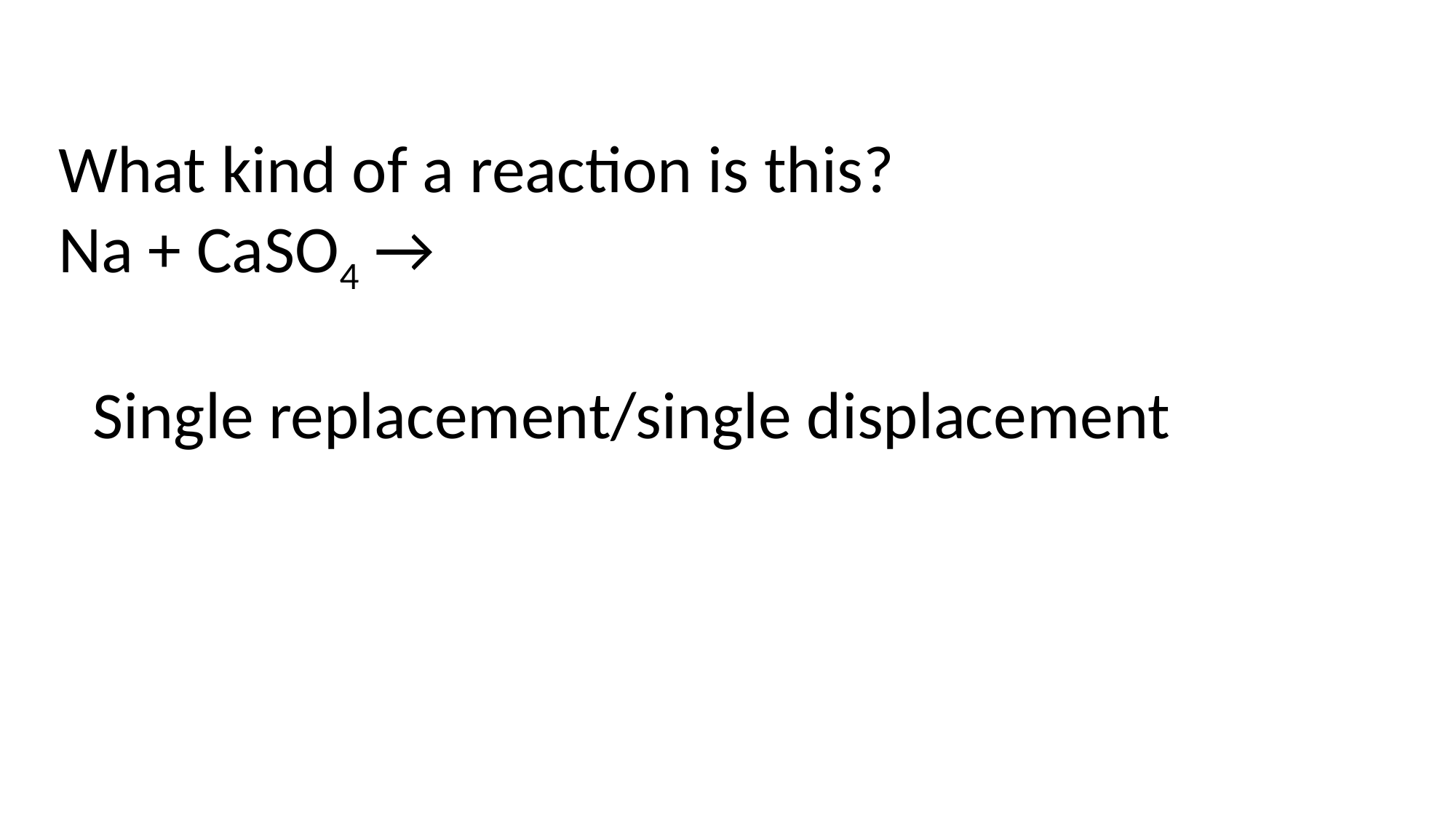

# What kind of a reaction is this?
Na + CaSO4 →
Single replacement/single displacement